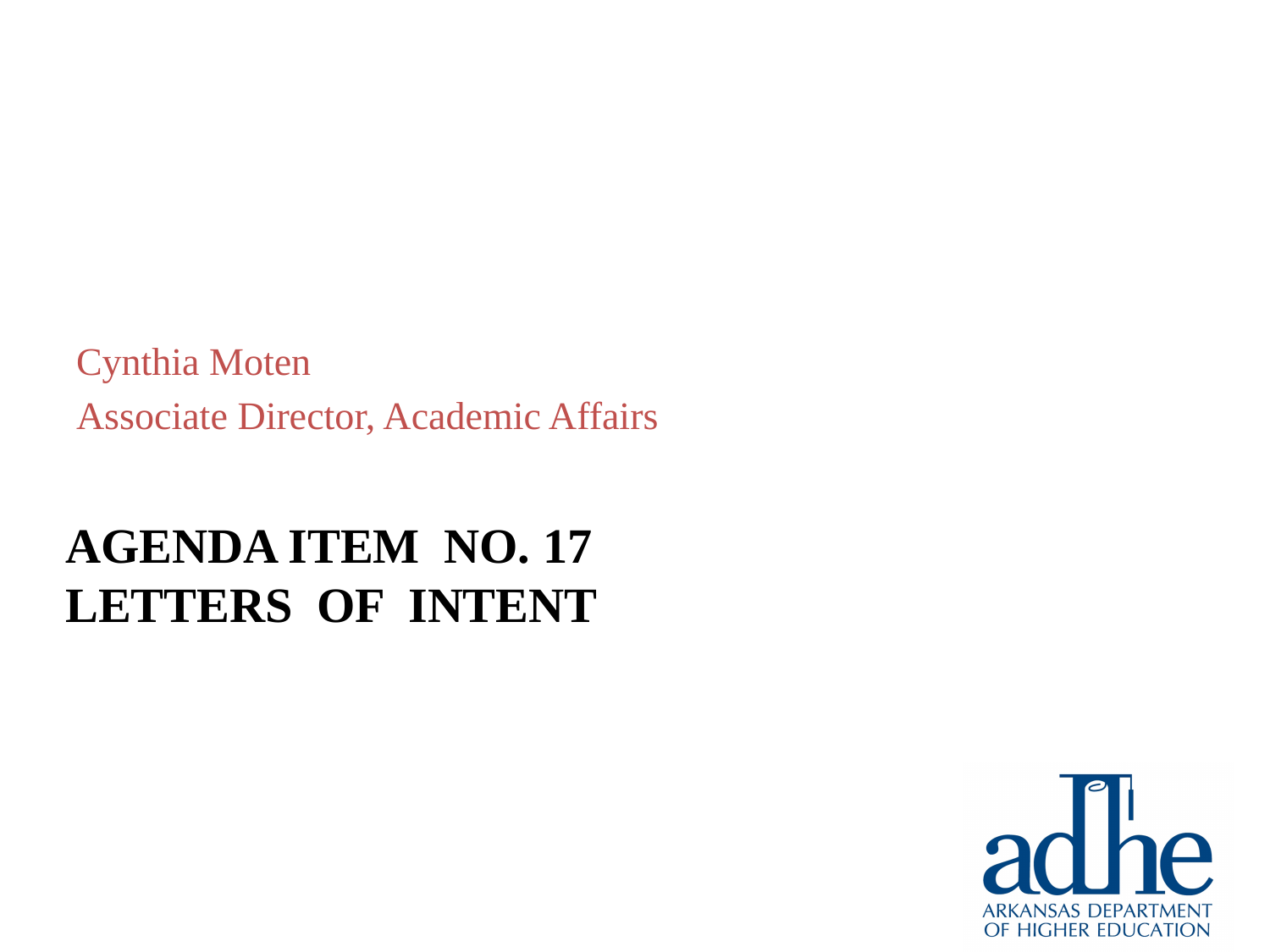

Cynthia Moten
Associate Director, Academic Affairs

# Agenda Item  no. 17 Letters  of  Intent